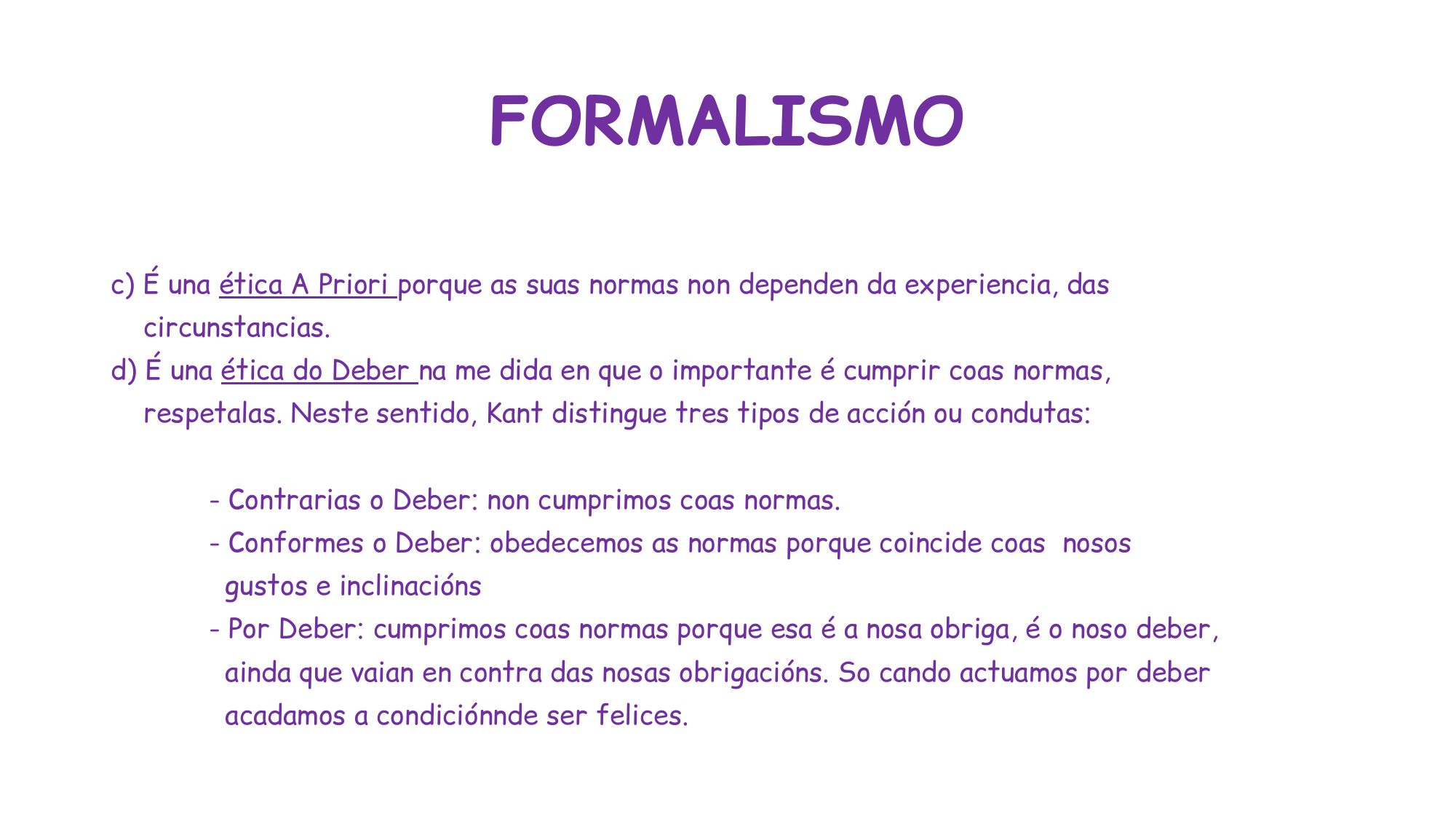

# FORMALISMO

c) É una ética A Priori porque as suas normas non dependen da experiencia, das
    circunstancias.
d) É una ética do Deber na me dida en que o importante é cumprir coas normas,
    respetalas. Neste sentido, Kant distingue tres tipos de acción ou condutas:

	- Contrarias o Deber: non cumprimos coas normas.
	- Conformes o Deber: obedecemos as normas porque coincide coas  nosos
	  gustos e inclinacións
	- Por Deber: cumprimos coas normas porque esa é a nosa obriga, é o noso deber,
	  ainda que vaian en contra das nosas obrigacións. So cando actuamos por deber
	  acadamos a condiciónnde ser felices.